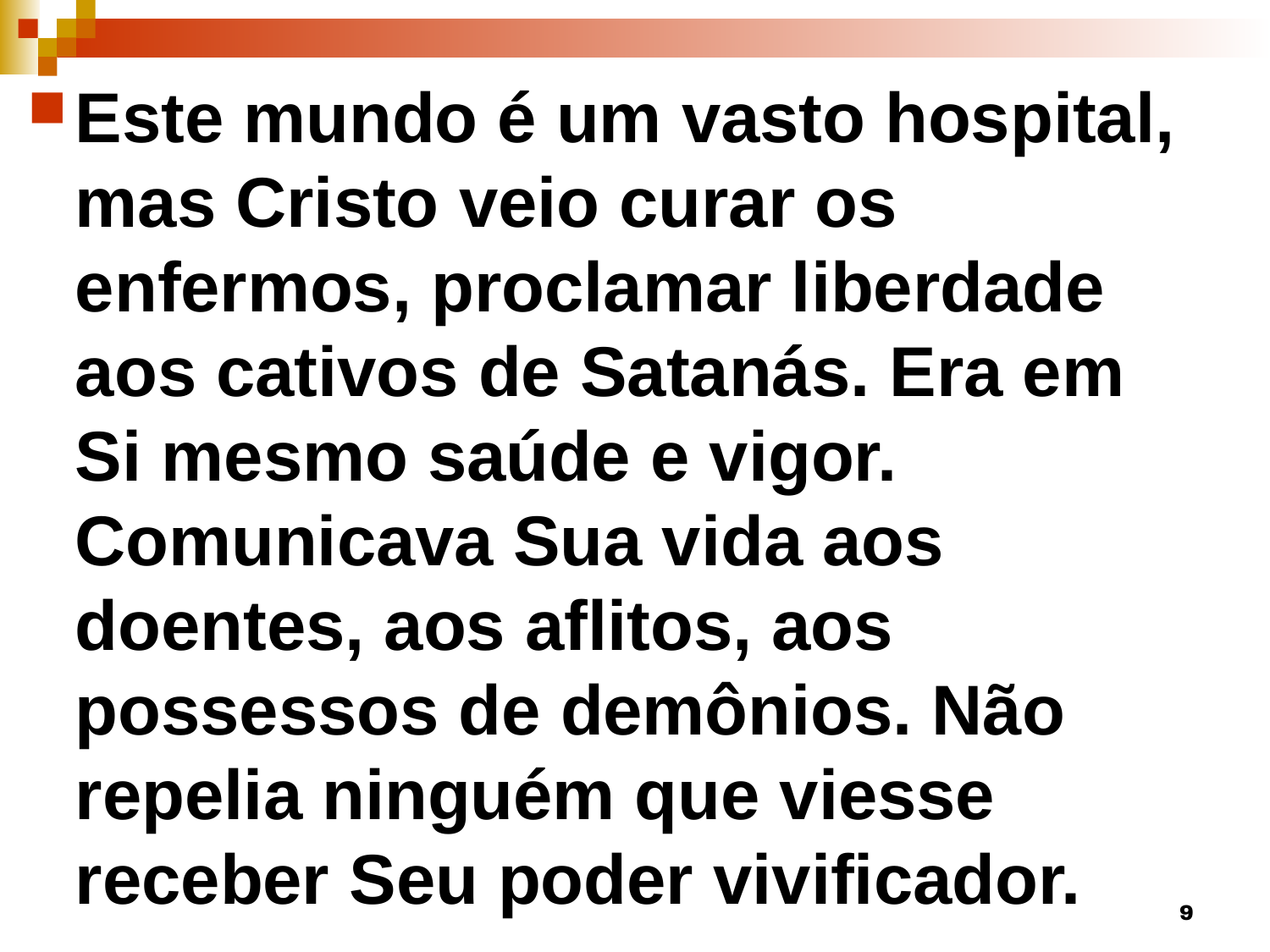

Este mundo é um vasto hospital, mas Cristo veio curar os enfermos, proclamar liberdade aos cativos de Satanás. Era em Si mesmo saúde e vigor. Comunicava Sua vida aos doentes, aos aflitos, aos possessos de demônios. Não repelia ninguém que viesse receber Seu poder vivificador.
9